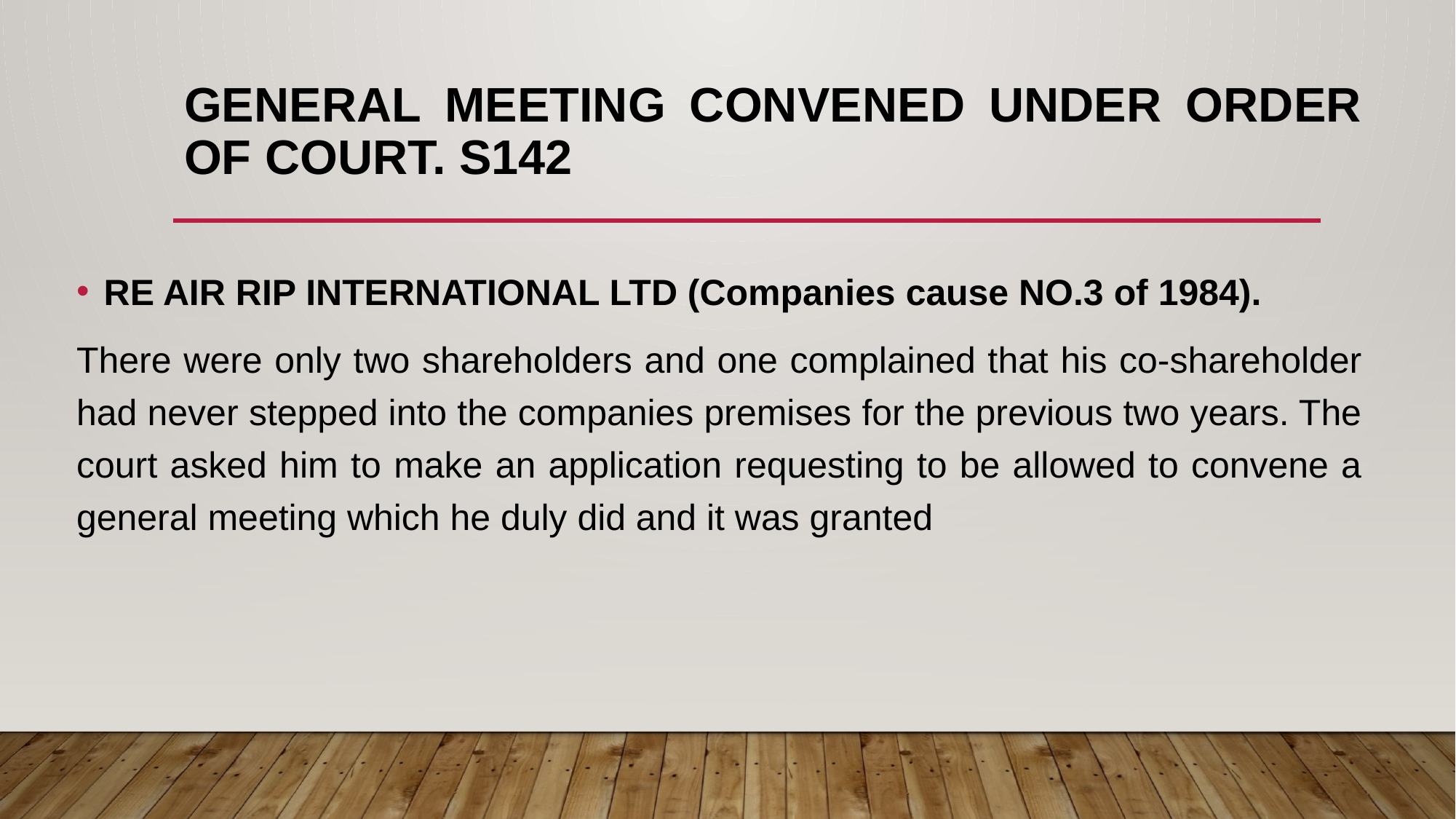

# GENERAL MEETING CONVENED UNDER ORDER OF COURT. S142
RE AIR RIP INTERNATIONAL LTD (Companies cause NO.3 of 1984).
There were only two shareholders and one complained that his co-shareholder had never stepped into the companies premises for the previous two years. The court asked him to make an application requesting to be allowed to convene a general meeting which he duly did and it was granted